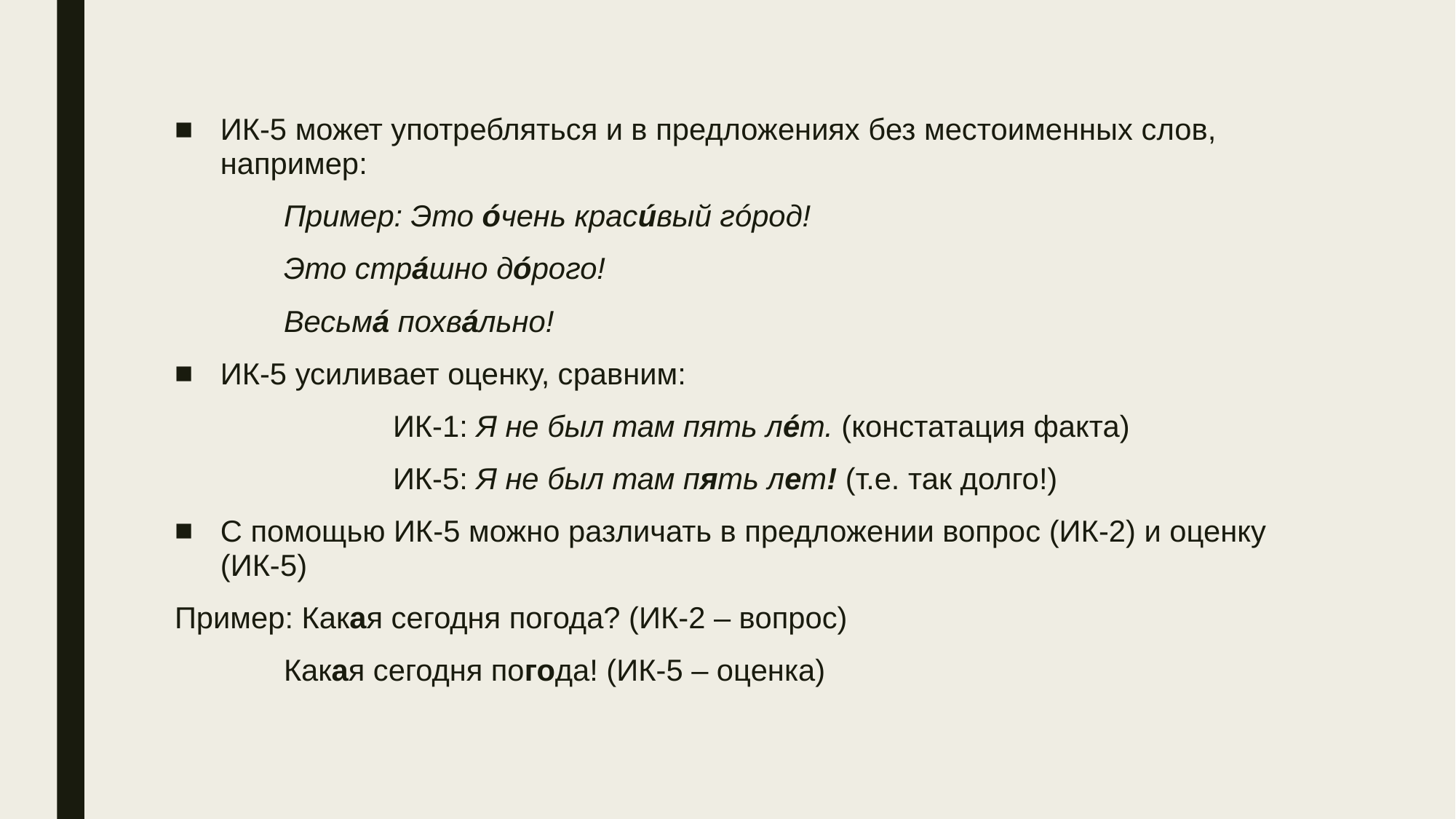

ИК-5 может употребляться и в предложениях без местоименных слов, например:
	Пример: Это óчень красúвый гóрод!
	Это стрáшно дóрого!
	Весьмá похвáльно!
ИК-5 усиливает оценку, сравним:
		ИК-1: Я не был там пять лéт. (констатация факта)
		ИК-5: Я не был там пять лет! (т.е. так долго!)
С помощью ИК-5 можно различать в предложении вопрос (ИК-2) и оценку (ИК-5)
Пример: Какая сегодня погода? (ИК-2 – вопрос)
	Какая сегодня погода! (ИК-5 – оценка)